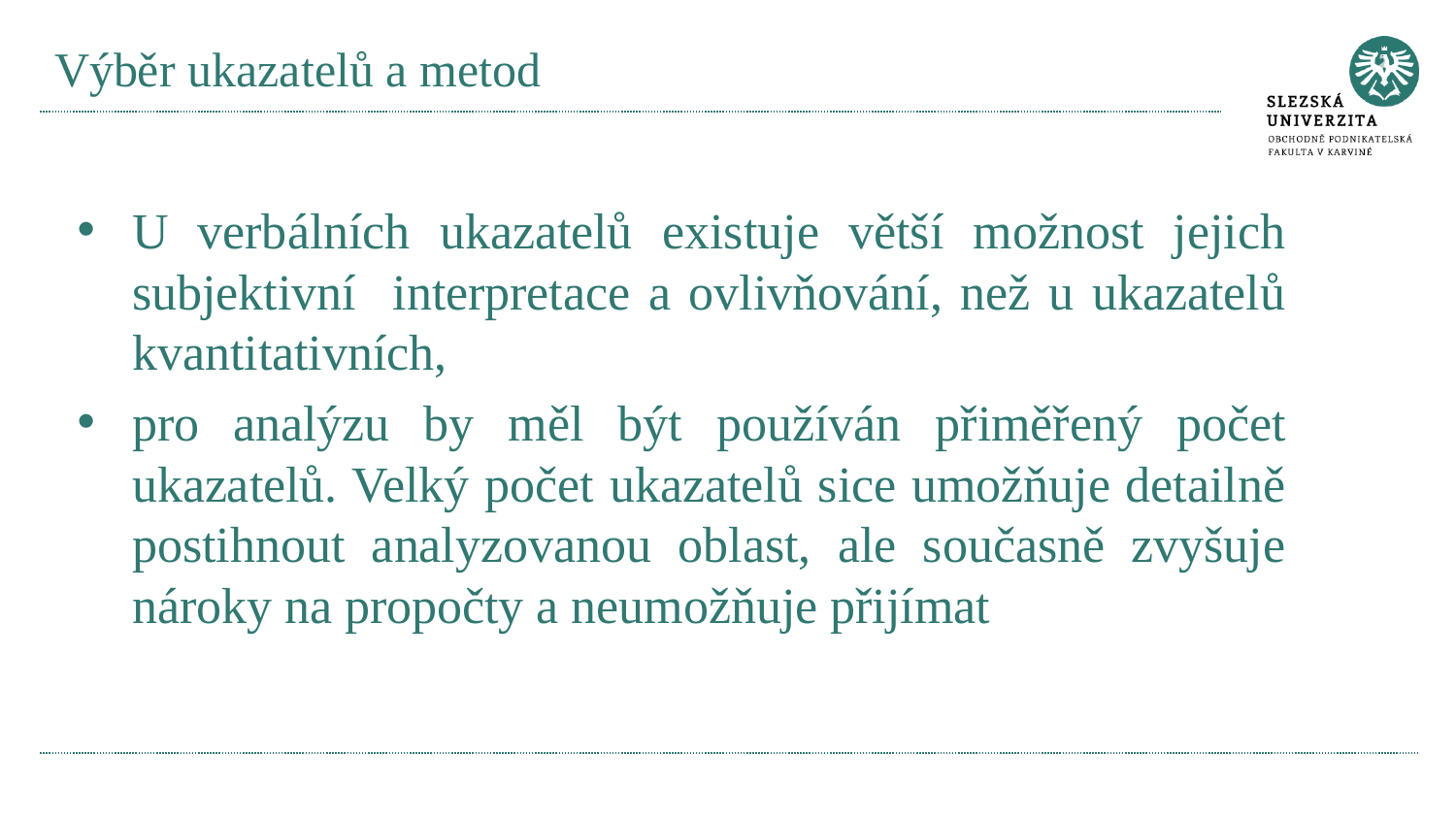

# Výběr ukazatelů a metod
U verbálních ukazatelů existuje větší možnost jejich subjektivní  interpretace a ovlivňování, než u ukazatelů kvantitativních,
pro analýzu by měl být používán přiměřený počet ukazatelů. Velký počet ukazatelů sice umožňuje detailně postihnout analyzovanou oblast, ale současně zvyšuje nároky na propočty a neumožňuje přijímat